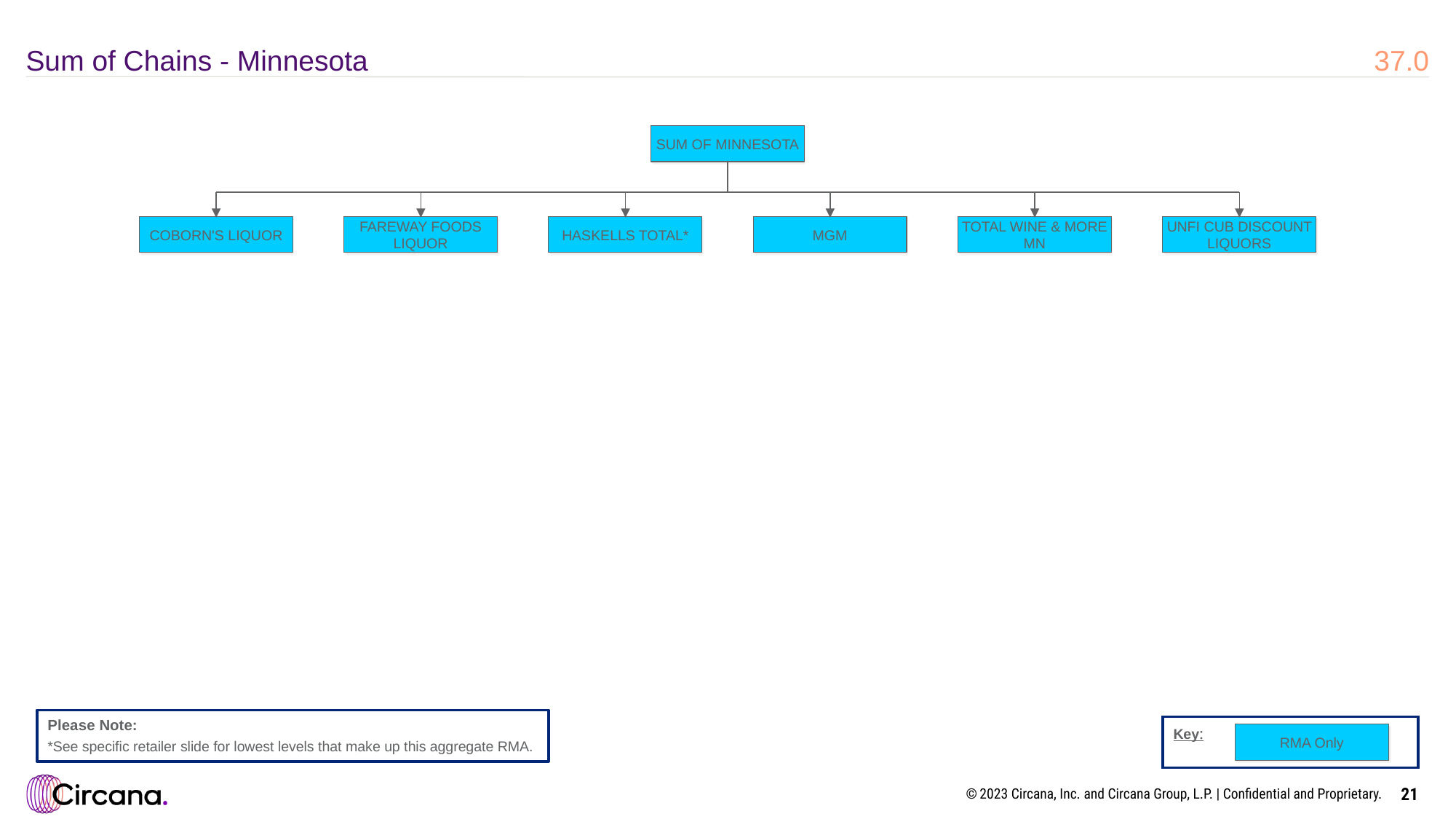

# Sum of Chains - Minnesota
37.0
SUM OF MINNESOTA
COBORN'S LIQUOR
FAREWAY FOODS LIQUOR
HASKELLS TOTAL*
MGM
TOTAL WINE & MORE MN
UNFI CUB DISCOUNT LIQUORS
Please Note:
*See specific retailer slide for lowest levels that make up this aggregate RMA.
Key:
RMA Only